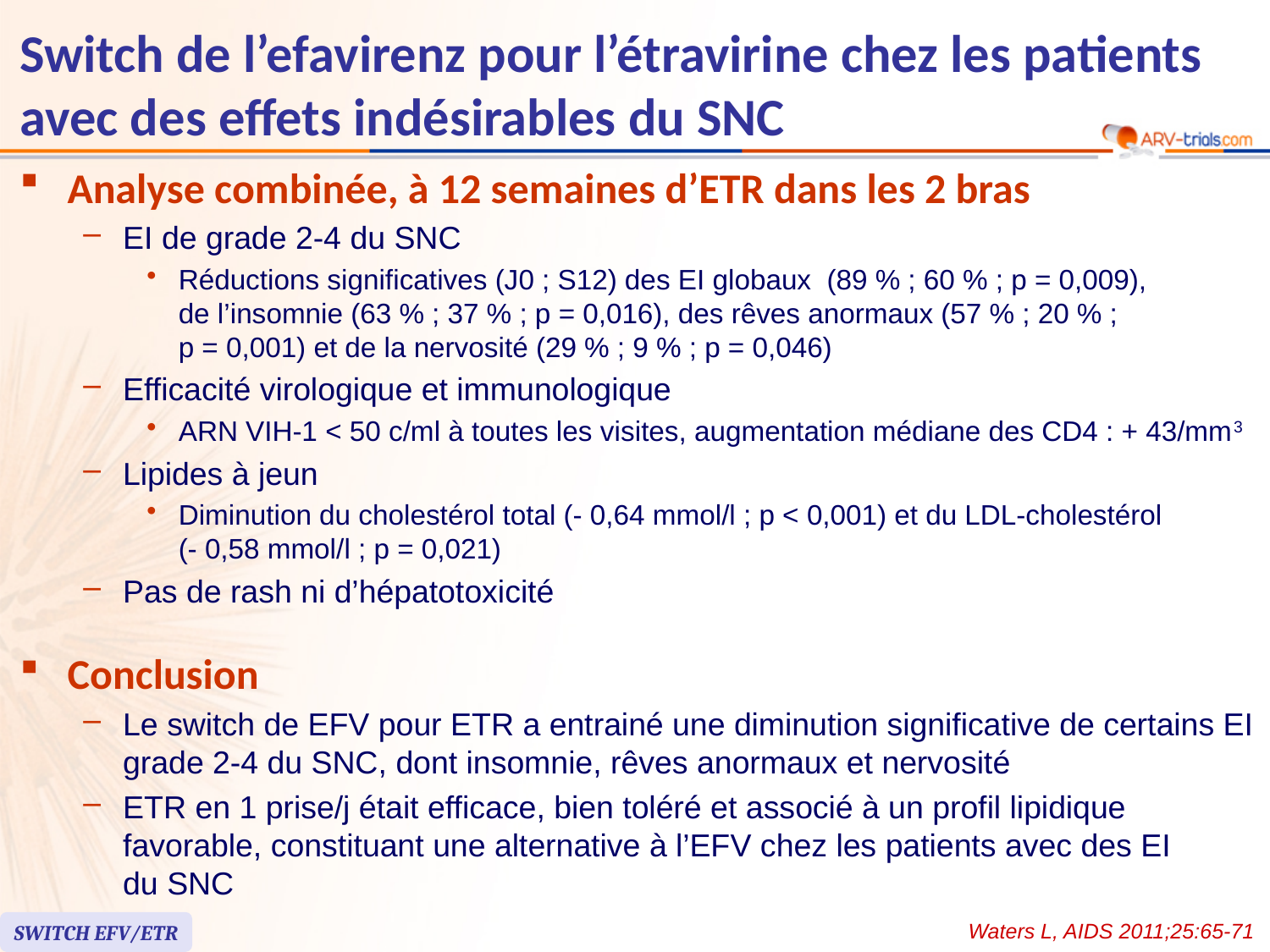

# Switch de l’efavirenz pour l’étravirine chez les patients avec des effets indésirables du SNC
Analyse combinée, à 12 semaines d’ETR dans les 2 bras
EI de grade 2-4 du SNC
Réductions significatives (J0 ; S12) des EI globaux  (89 % ; 60 % ; p = 0,009),
de l’insomnie (63 % ; 37 % ; p = 0,016), des rêves anormaux (57 % ; 20 % ;
p = 0,001) et de la nervosité (29 % ; 9 % ; p = 0,046)
Efficacité virologique et immunologique
ARN VIH-1 < 50 c/ml à toutes les visites, augmentation médiane des CD4 : + 43/mm3
Lipides à jeun
Diminution du cholestérol total (- 0,64 mmol/l ; p < 0,001) et du LDL-cholestérol
(- 0,58 mmol/l ; p = 0,021)
Pas de rash ni d’hépatotoxicité
Conclusion
Le switch de EFV pour ETR a entrainé une diminution significative de certains EI grade 2-4 du SNC, dont insomnie, rêves anormaux et nervosité
ETR en 1 prise/j était efficace, bien toléré et associé à un profil lipidique favorable, constituant une alternative à l’EFV chez les patients avec des EI
du SNC
Waters L, AIDS 2011;25:65-71
SWITCH EFV/ETR